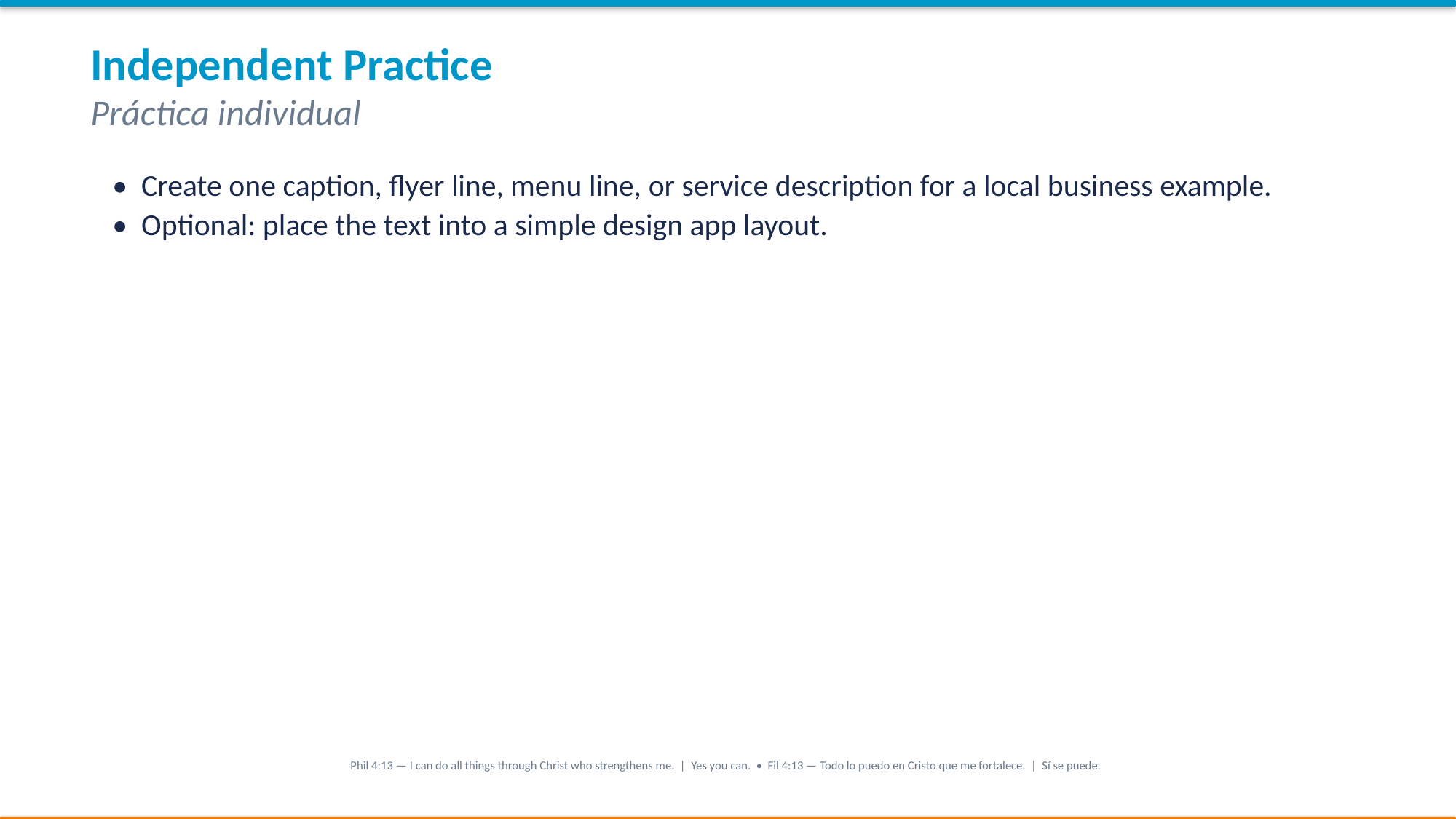

Independent Practice
Práctica individual
•  Create one caption, flyer line, menu line, or service description for a local business example.
•  Optional: place the text into a simple design app layout.
Phil 4:13 — I can do all things through Christ who strengthens me.  |  Yes you can.  •  Fil 4:13 — Todo lo puedo en Cristo que me fortalece.  |  Sí se puede.